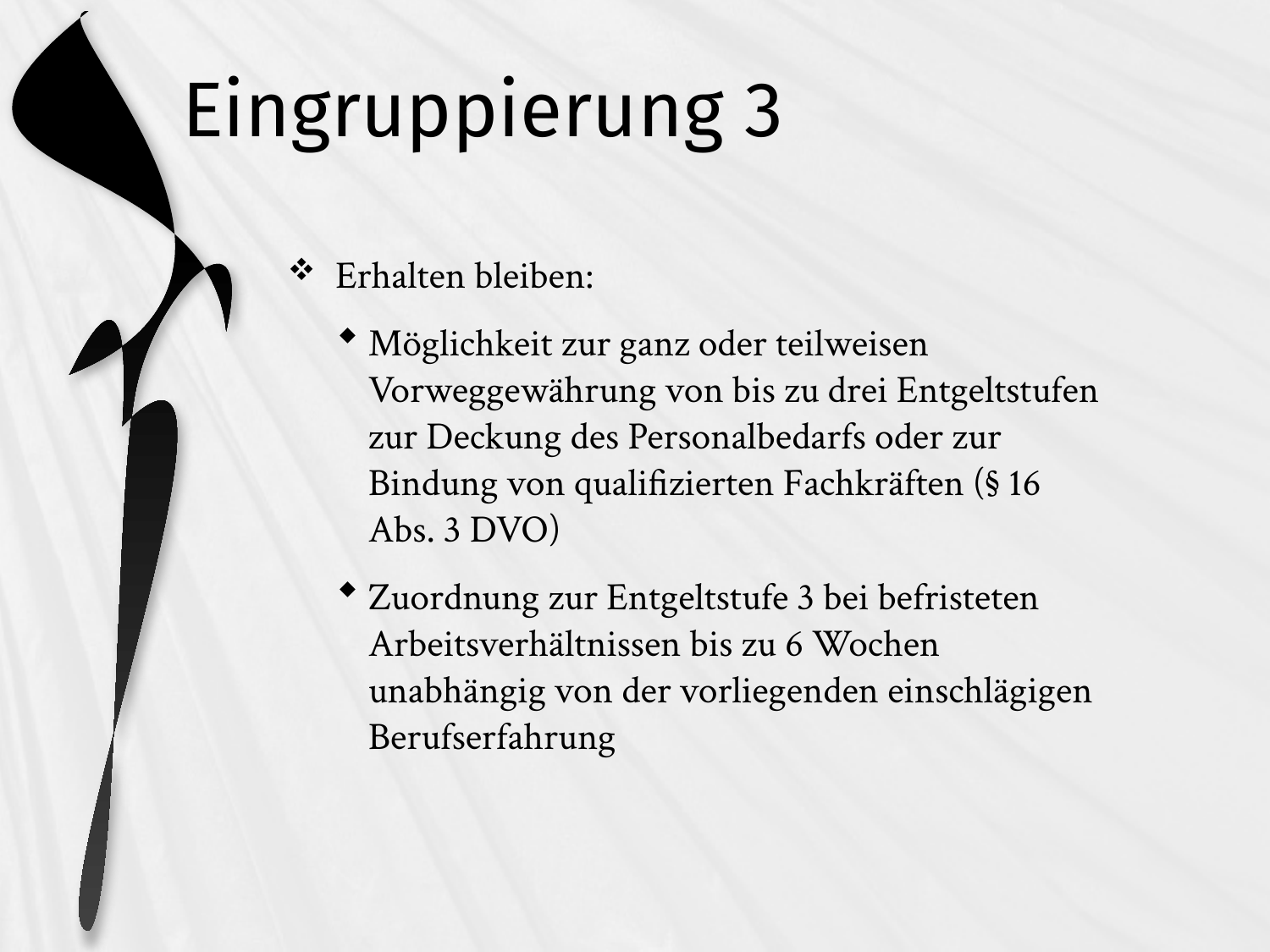

# Eingruppierung 3
Erhalten bleiben:
Möglichkeit zur ganz oder teilweisen Vorweggewährung von bis zu drei Entgeltstufen zur Deckung des Personalbedarfs oder zur Bindung von qualifizierten Fachkräften (§ 16 Abs. 3 DVO)
Zuordnung zur Entgeltstufe 3 bei befristeten Arbeitsverhältnissen bis zu 6 Wochen unabhängig von der vorliegenden einschlägigen Berufserfahrung